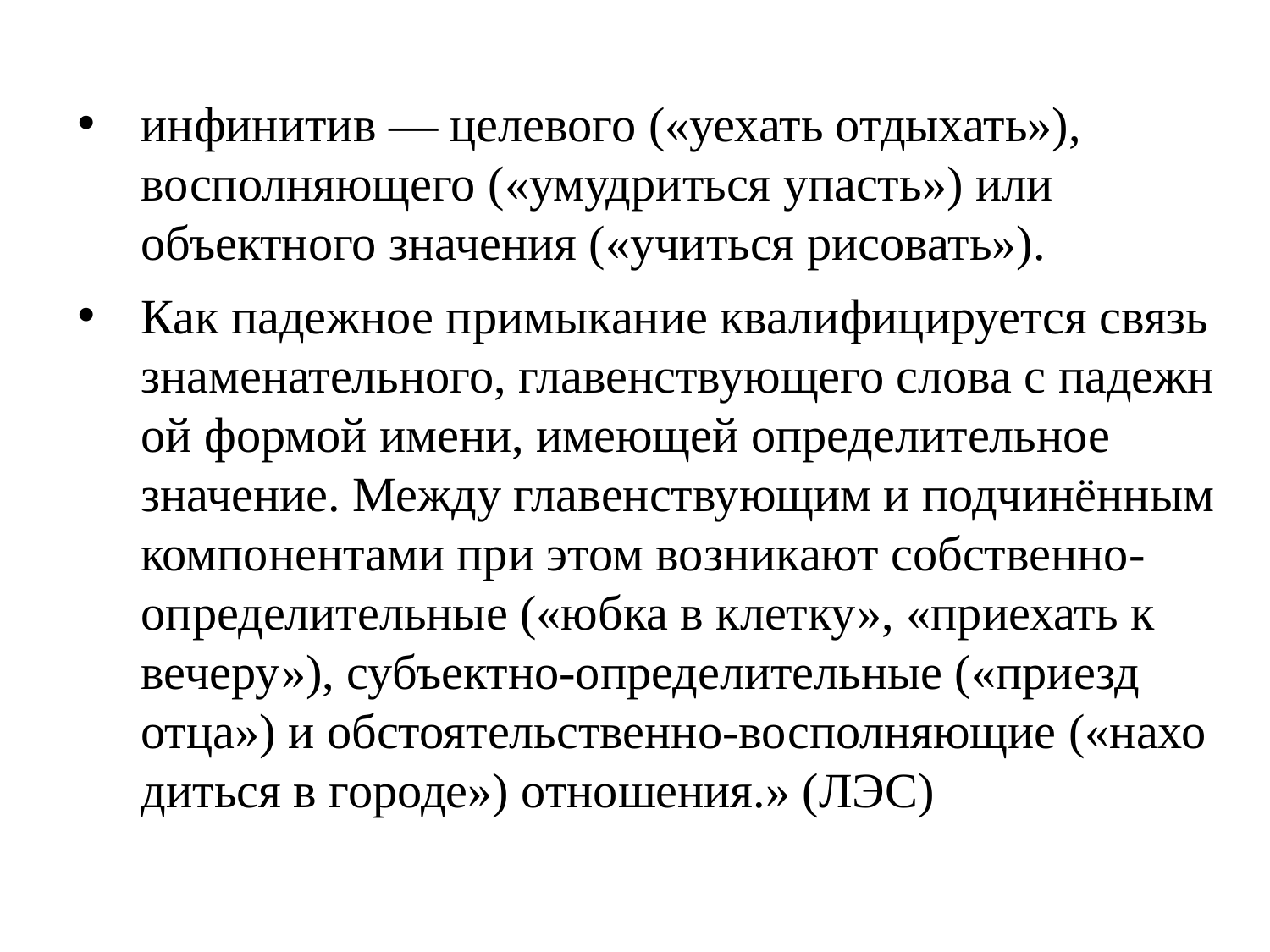

инфинитив — целевого («уехать отдыхать»), восполняющего («умудриться упасть») или объектного значения («учиться рисовать»).
Как падежное примыкание квалифицируется связь знаменательного, главен­ству­ю­ще­го слова с падежн­ой формой имени, имеющей определительное значение. Между главен­ству­ю­щим и подчи­нён­ным компонентами при этом возникают собственно-определительные («юбка в клетку», «приехать к вечеру»), субъектно-определительные («приезд отца») и обстоя­тель­ствен­но-восполняющие («нахо­дить­ся в городе») отношения.» (ЛЭС)